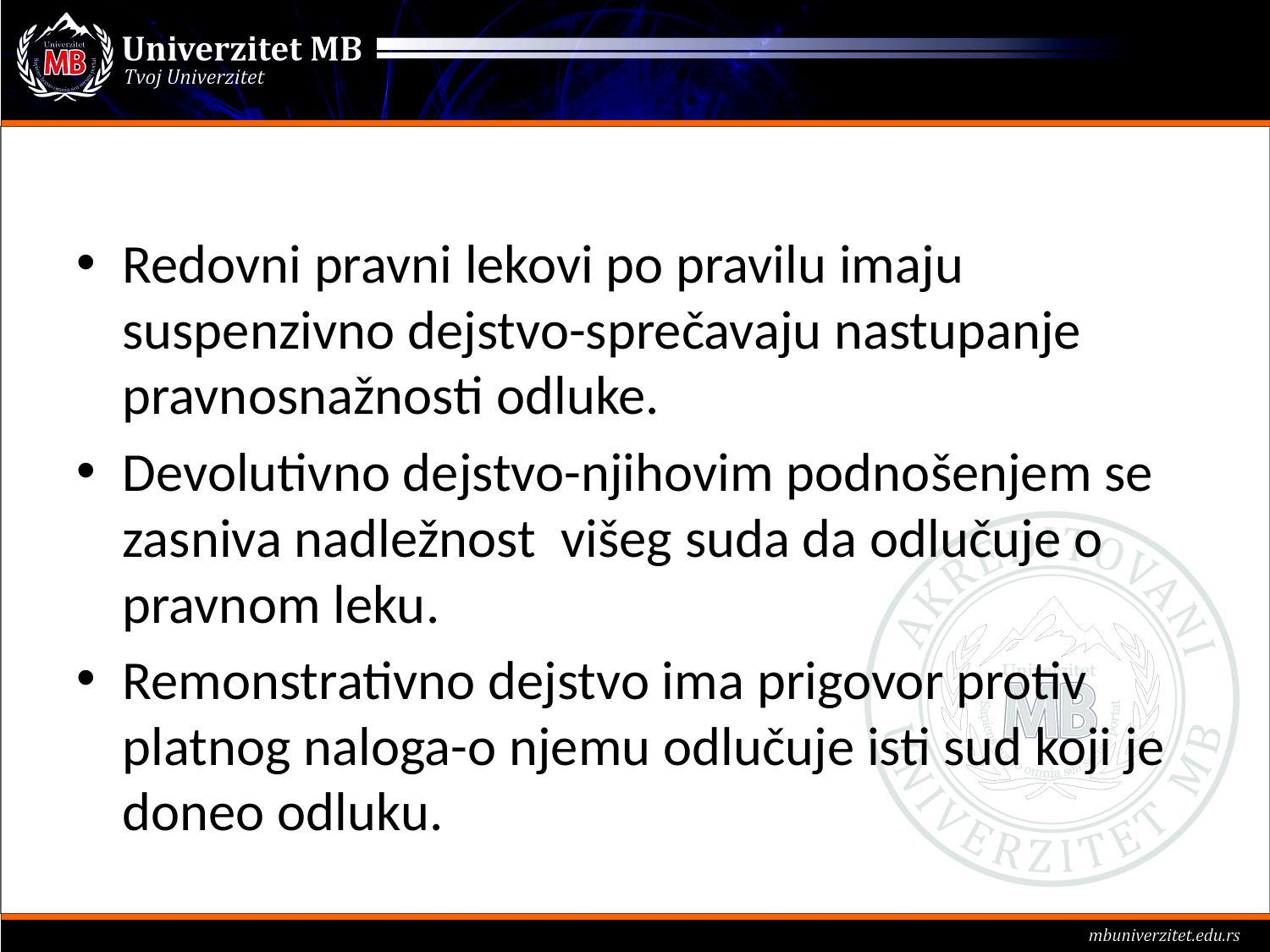

#
Redovni pravni lekovi po pravilu imaju suspenzivno dejstvo-sprečavaju nastupanje pravnosnažnosti odluke.
Devolutivno dejstvo-njihovim podnošenjem se zasniva nadležnost  višeg suda da odlučuje o pravnom leku.
Remonstrativno dejstvo ima prigovor protiv platnog naloga-o njemu odlučuje isti sud koji je doneo odluku.